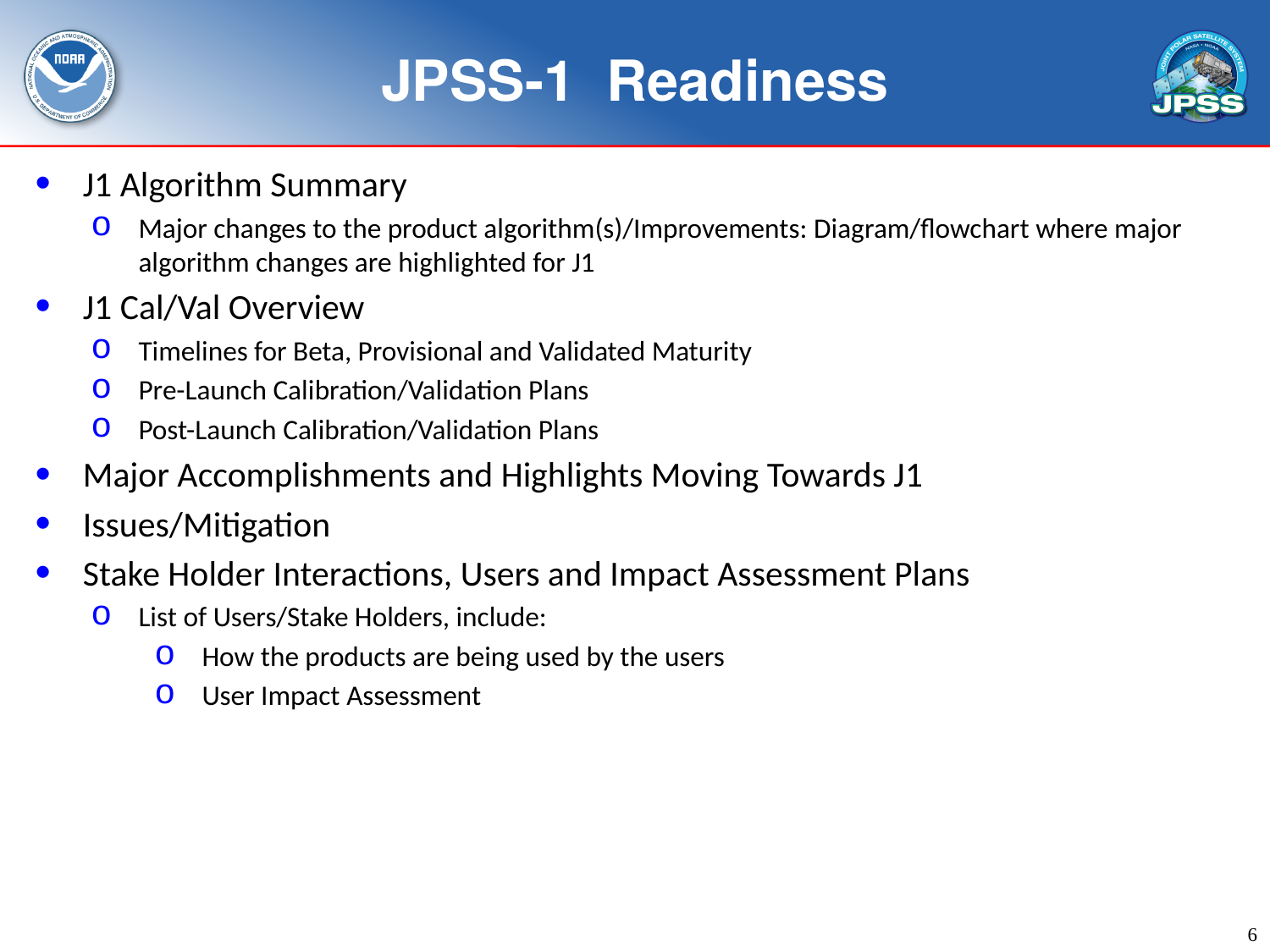

# JPSS-1  Readiness
J1 Algorithm Summary
Major changes to the product algorithm(s)/Improvements: Diagram/flowchart where major algorithm changes are highlighted for J1
J1 Cal/Val Overview
Timelines for Beta, Provisional and Validated Maturity
Pre-Launch Calibration/Validation Plans
Post-Launch Calibration/Validation Plans
Major Accomplishments and Highlights Moving Towards J1
Issues/Mitigation
Stake Holder Interactions, Users and Impact Assessment Plans
List of Users/Stake Holders, include:
How the products are being used by the users
User Impact Assessment

6